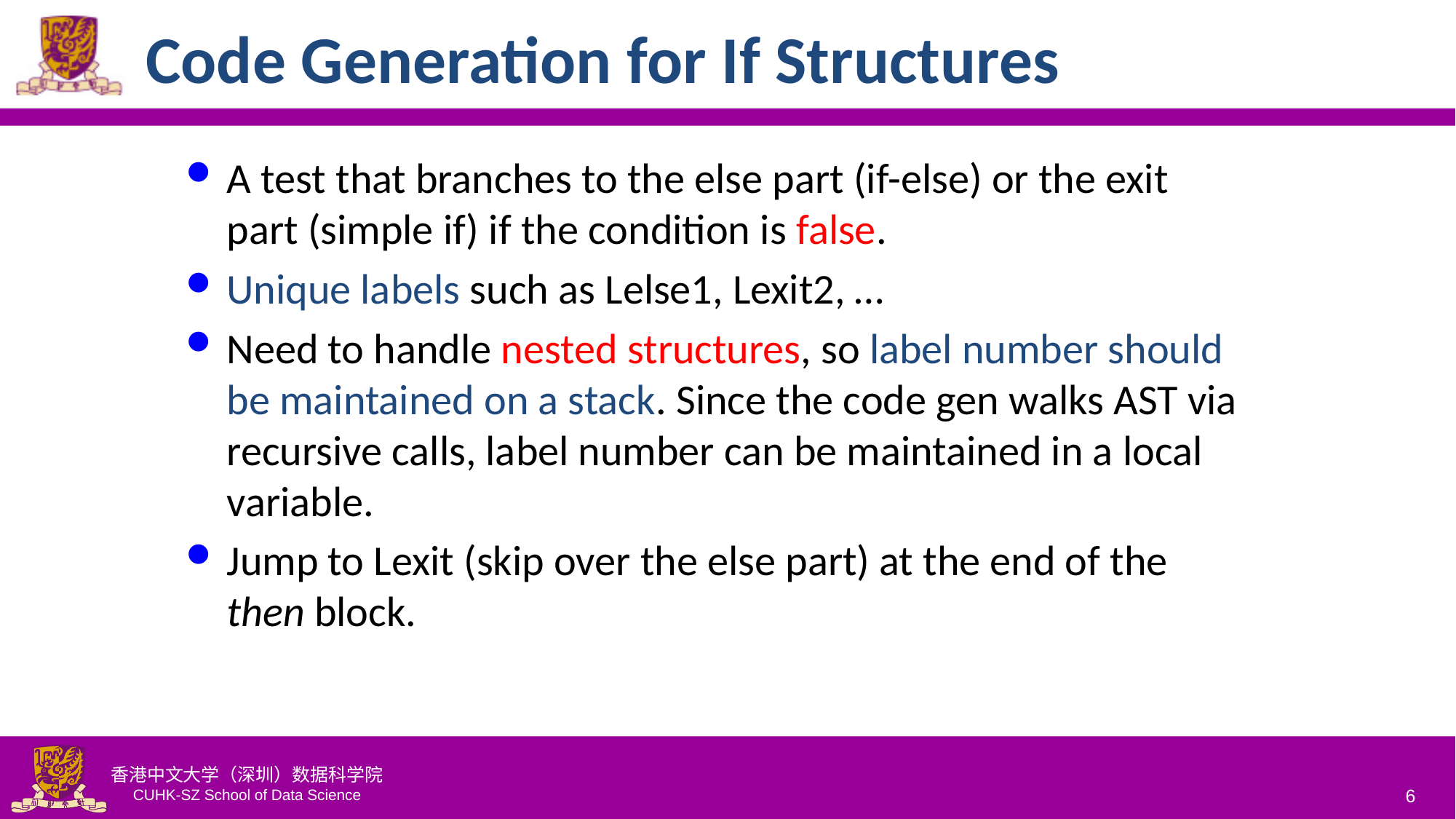

# Code Generation for If Structures
A test that branches to the else part (if-else) or the exit part (simple if) if the condition is false.
Unique labels such as Lelse1, Lexit2, …
Need to handle nested structures, so label number should be maintained on a stack. Since the code gen walks AST via recursive calls, label number can be maintained in a local variable.
Jump to Lexit (skip over the else part) at the end of the then block.
6